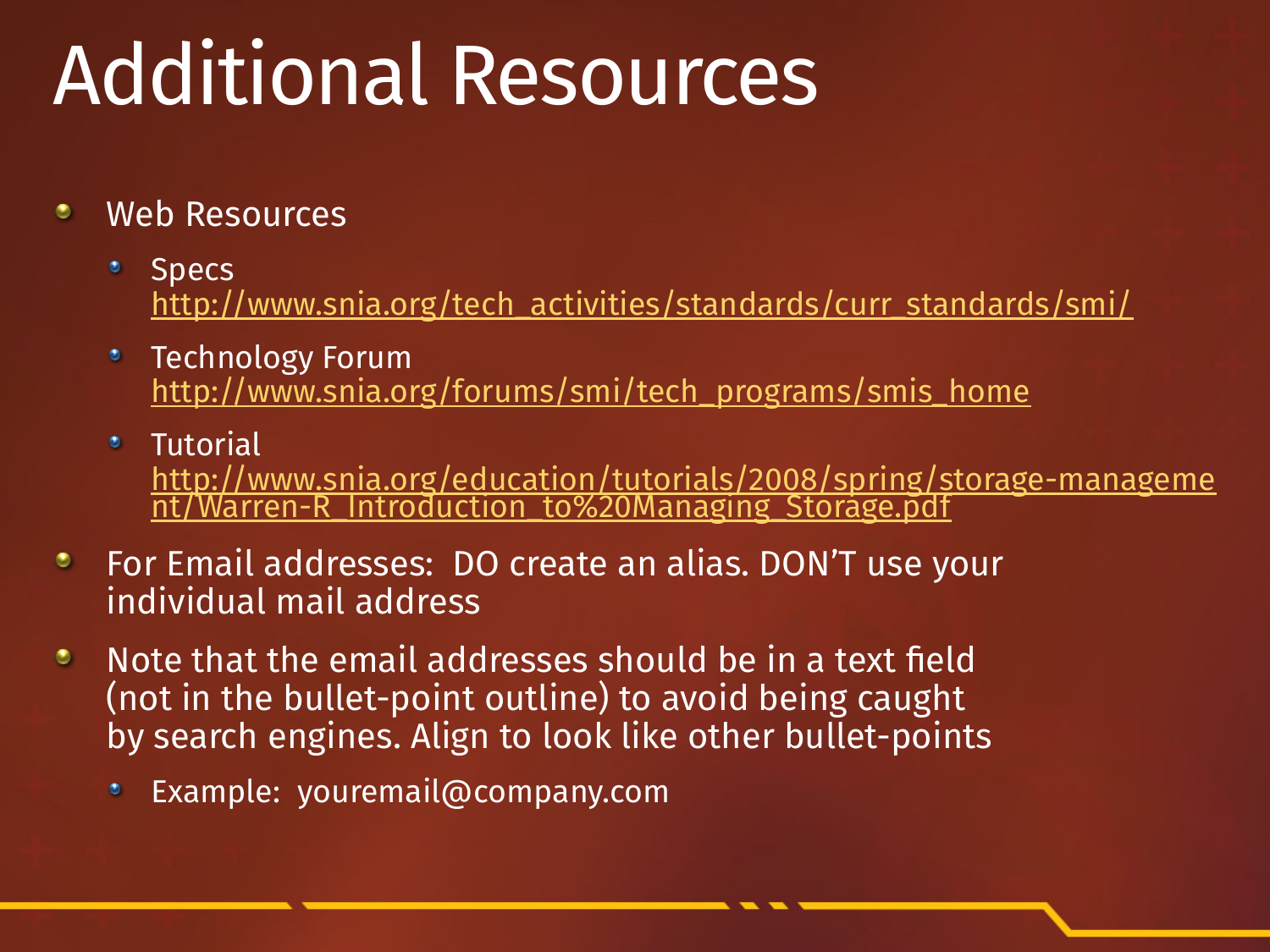

# Additional Resources
Web Resources
Specs  http://www.snia.org/tech_activities/standards/curr_standards/smi/
Technology Forum  http://www.snia.org/forums/smi/tech_programs/smis_home
Tutorial
http://www.snia.org/education/tutorials/2008/spring/storage-management/Warren-R_Introduction_to%20Managing_Storage.pdf
For Email addresses:  DO create an alias. DON’T use your
individual mail address
Note that the email addresses should be in a text field
(not in the bullet-point outline) to avoid being caught
by search engines. Align to look like other bullet-points
Example:  youremail@company.com